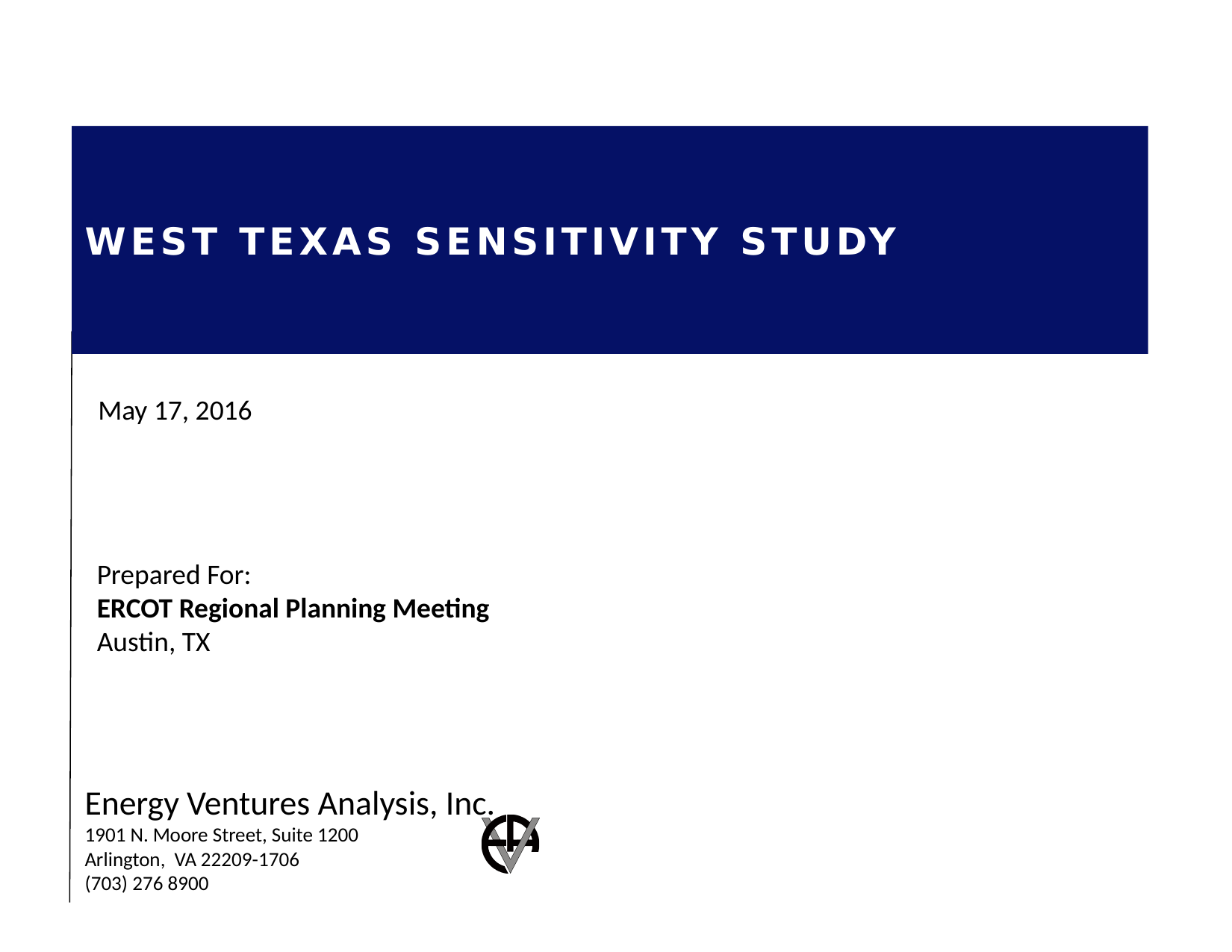

WEST TEXAS SENSITIVITY STUDY
May 17, 2016
Prepared For:
ERCOT Regional Planning Meeting
Austin, TX